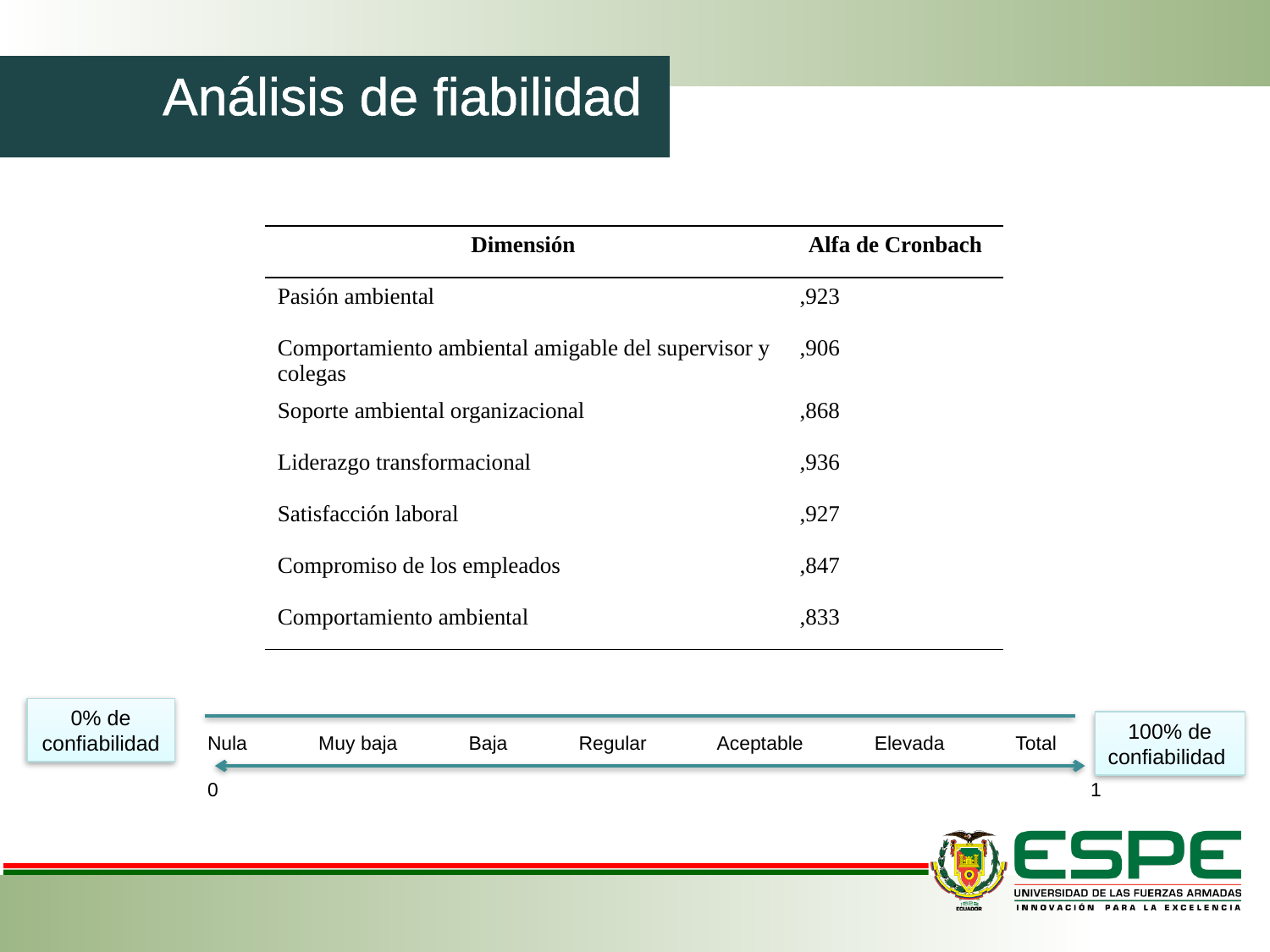

# Análisis de fiabilidad
| Dimensión | Alfa de Cronbach |
| --- | --- |
| Pasión ambiental | ,923 |
| Comportamiento ambiental amigable del supervisor y colegas | ,906 |
| Soporte ambiental organizacional | ,868 |
| Liderazgo transformacional | ,936 |
| Satisfacción laboral | ,927 |
| Compromiso de los empleados | ,847 |
| Comportamiento ambiental | ,833 |
0% de confiabilidad
100% de confiabilidad
Nula             Muy baja             Baja             Regular             Aceptable             Elevada             Total
0                                                                                                                                                               1